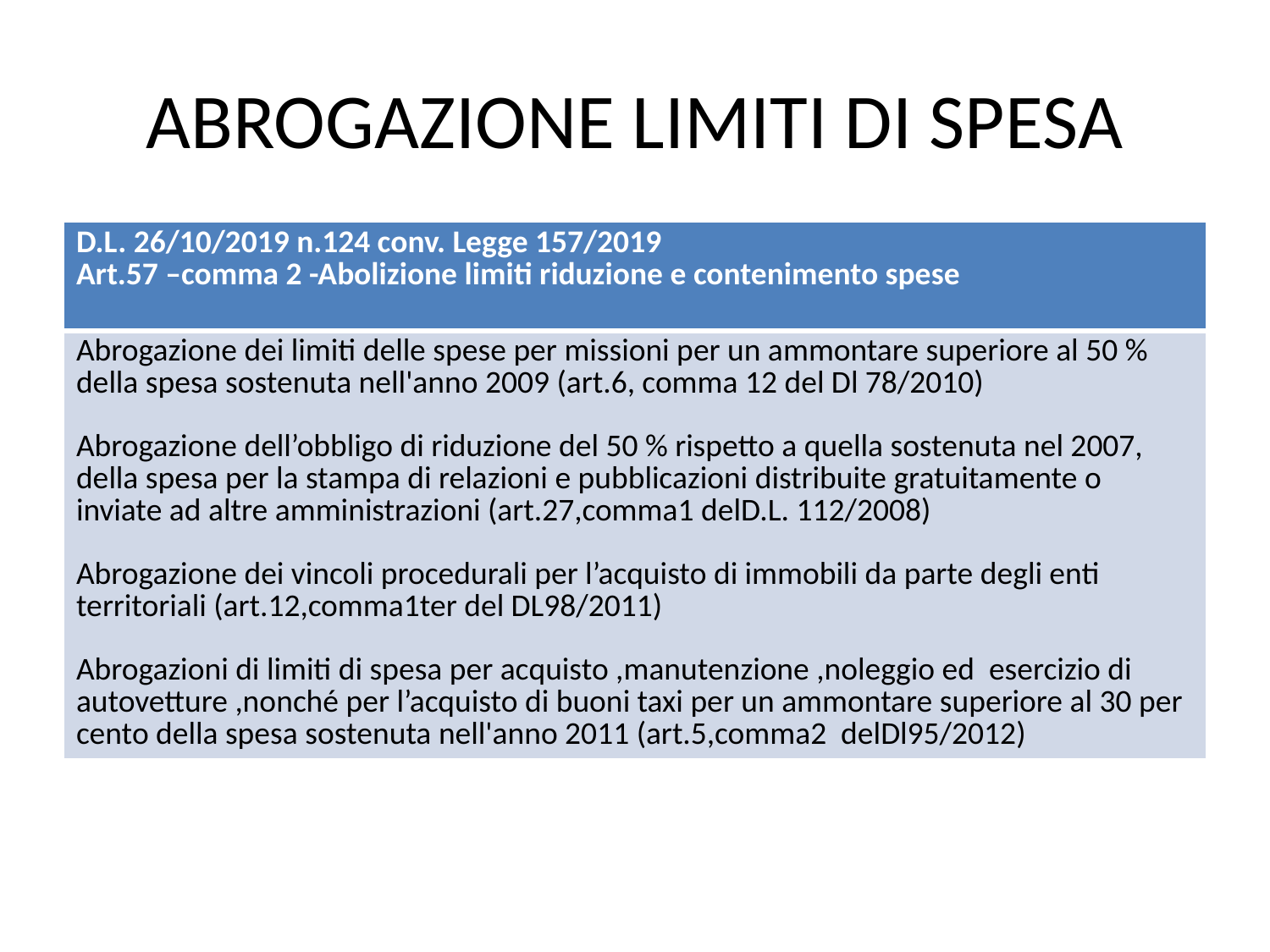

# ABROGAZIONE LIMITI DI SPESA
| D.L. 26/10/2019 n.124 conv. Legge 157/2019 Art.57 –comma 2 -Abolizione limiti riduzione e contenimento spese |
| --- |
| Abrogazione dei limiti delle spese per missioni per un ammontare superiore al 50 % della spesa sostenuta nell'anno 2009 (art.6, comma 12 del Dl 78/2010) Abrogazione dell’obbligo di riduzione del 50 % rispetto a quella sostenuta nel 2007, della spesa per la stampa di relazioni e pubblicazioni distribuite gratuitamente o inviate ad altre amministrazioni (art.27,comma1 delD.L. 112/2008) Abrogazione dei vincoli procedurali per l’acquisto di immobili da parte degli enti territoriali (art.12,comma1ter del DL98/2011) Abrogazioni di limiti di spesa per acquisto ,manutenzione ,noleggio ed esercizio di autovetture ,nonché per l’acquisto di buoni taxi per un ammontare superiore al 30 per cento della spesa sostenuta nell'anno 2011 (art.5,comma2 delDl95/2012) |